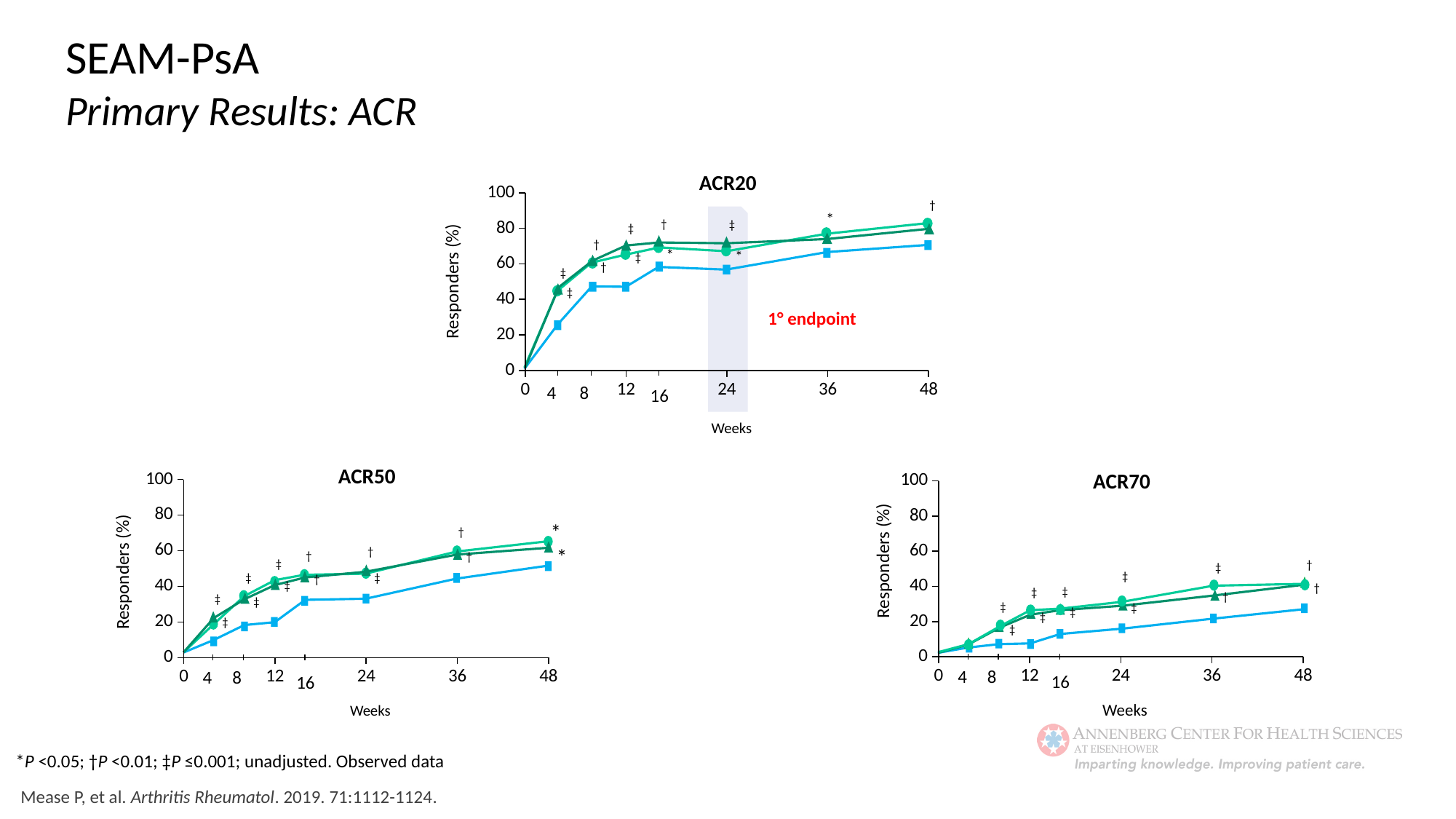

SEAM-PsA
Primary Results: ACR
ACR20

### Chart

| Category | Y-Values |
|---|---|
4
8
16
†
*

†
‡
‡

†

*

*

‡

†

‡

‡

1° endpoint

Responders (%)
Weeks
ACR50

### Chart

| Category | Y-Values |
|---|---|
4
8
16
*
†

†
*

†
†

‡

‡
‡

†

‡

‡
‡

‡

Responders (%)
Weeks
ACR70

### Chart

| Category | Y-Values |
|---|---|
4
8
16
Responders (%)
†
‡
‡
†

‡

‡

†

‡
‡

‡

‡

‡

Weeks
*P <0.05; †P <0.01; ‡P ≤0.001; unadjusted. Observed data
Mease P, et al. Arthritis Rheumatol. 2019. 71:1112-1124.